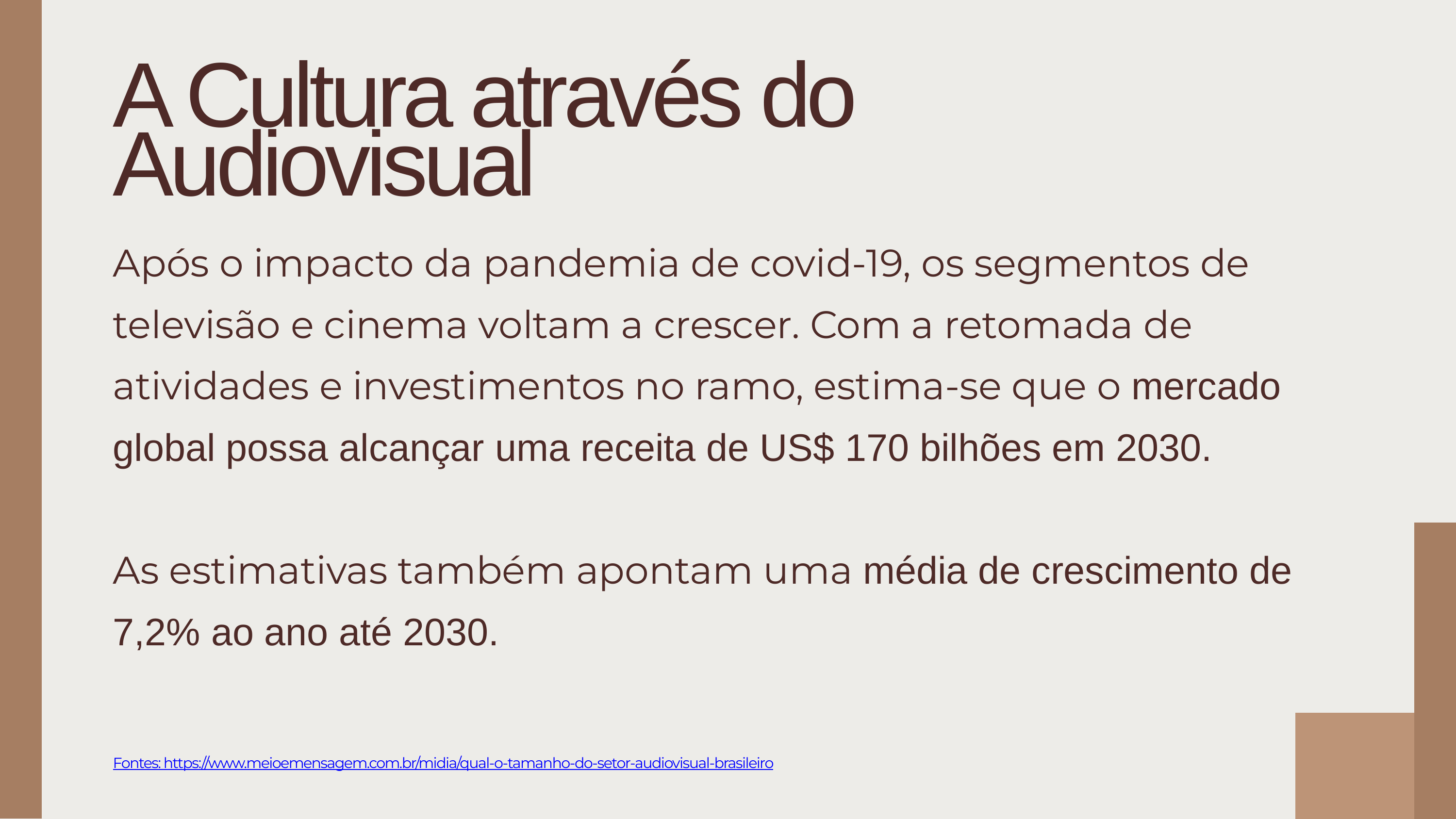

A Cultura através do Audiovisual
Após o impacto da pandemia de covid-19, os segmentos de televisão e cinema voltam a crescer. Com a retomada de atividades e investimentos no ramo, estima-se que o mercado global possa alcançar uma receita de US$ 170 bilhões em 2030.

As estimativas também apontam uma média de crescimento de 7,2% ao ano até 2030.

Fontes: https://www.meioemensagem.com.br/midia/qual-o-tamanho-do-setor-audiovisual-brasileiro